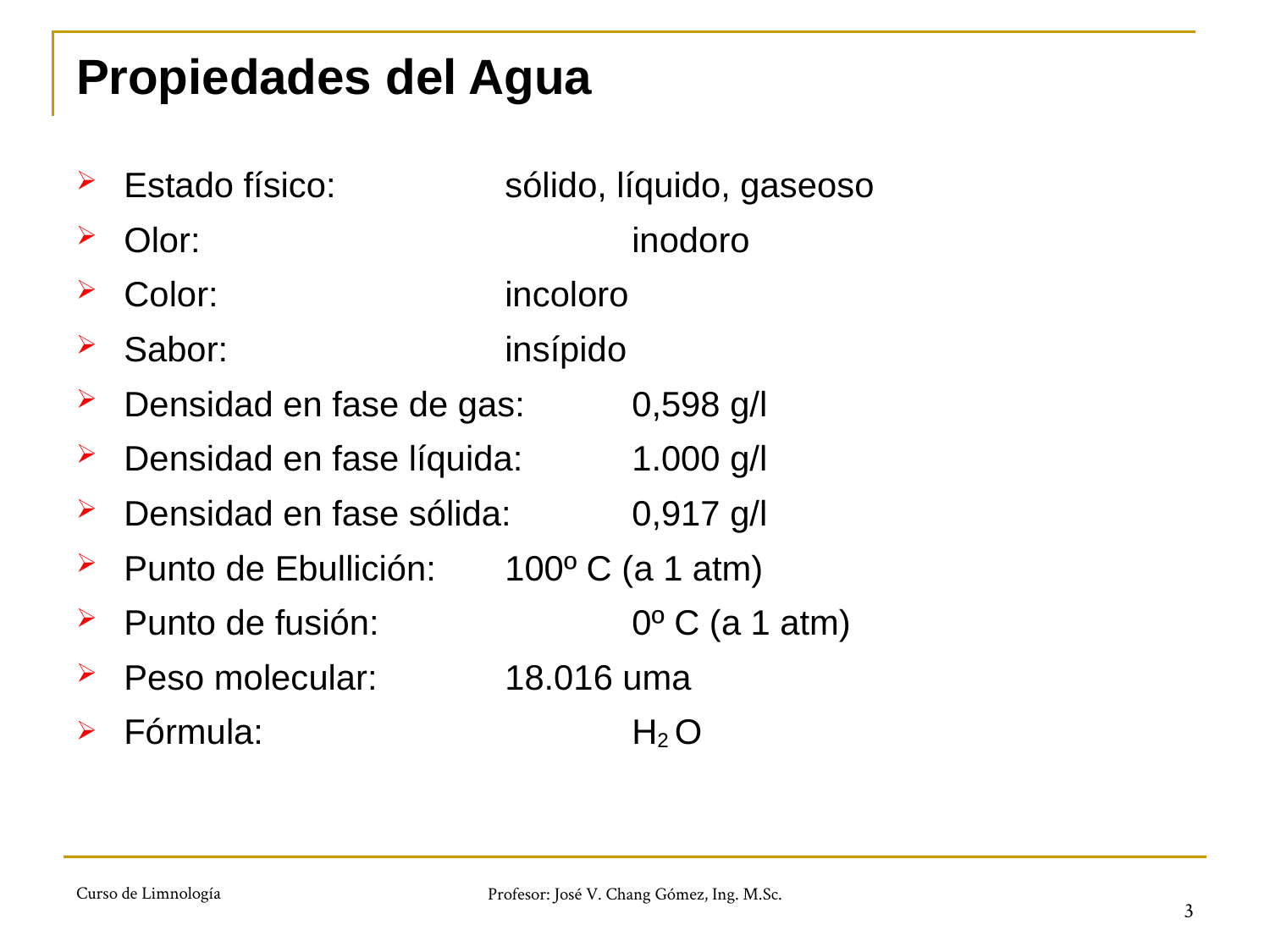

# Propiedades del Agua
Estado físico:		sólido, líquido, gaseoso
Olor:				inodoro
Color:			incoloro
Sabor:			insípido
Densidad en fase de gas:	0,598 g/l
Densidad en fase líquida:	1.000 g/l
Densidad en fase sólida:	0,917 g/l
Punto de Ebullición:	100º C (a 1 atm)
Punto de fusión:		0º C (a 1 atm)
Peso molecular:		18.016 uma
Fórmula:			H2 O

Curso de Limnología

3
Profesor: José V. Chang Gómez, Ing. M.Sc.